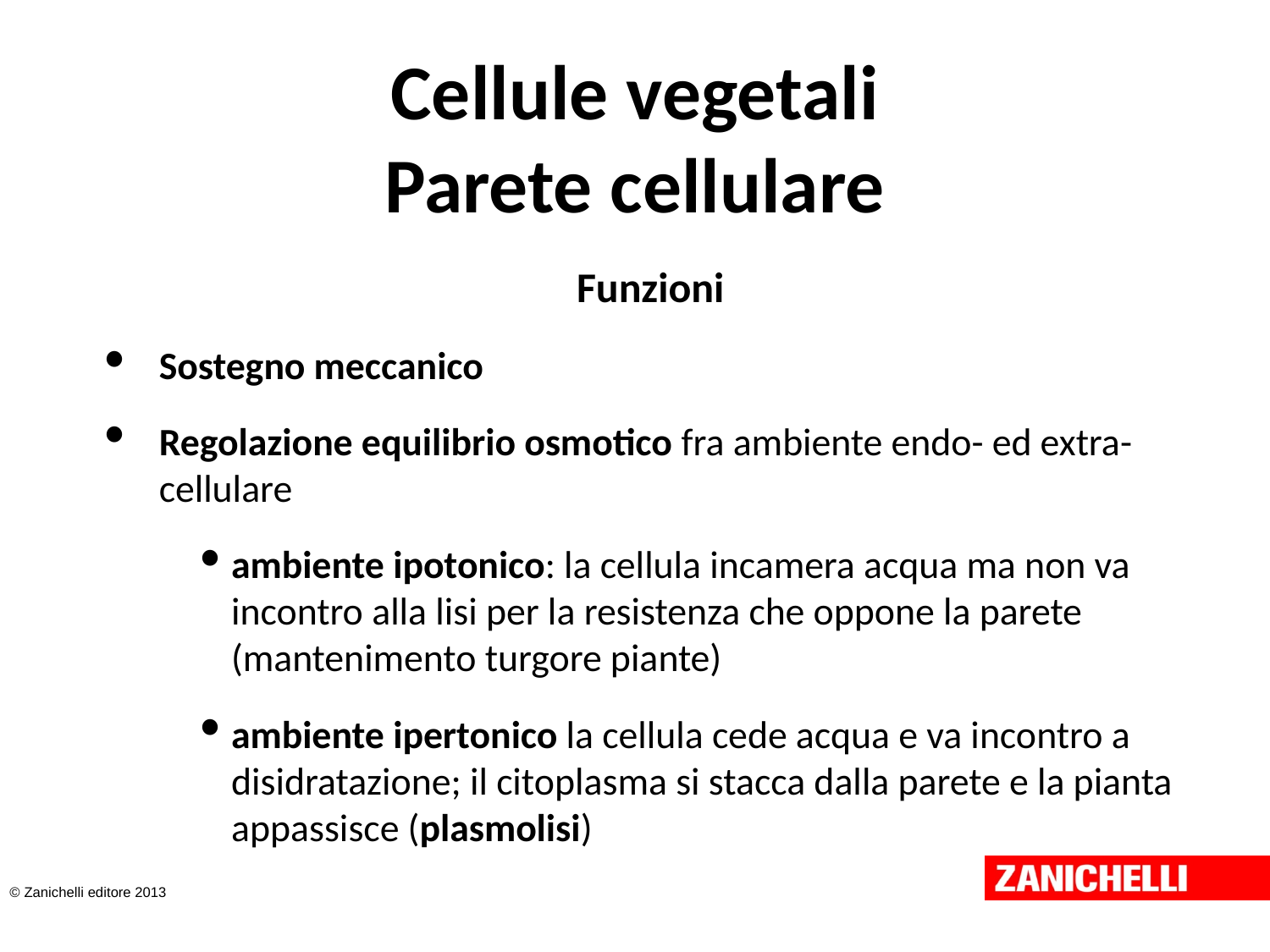

# Cellule vegetali Parete cellulare
Funzioni
Sostegno meccanico
Regolazione equilibrio osmotico fra ambiente endo- ed extra-cellulare
ambiente ipotonico: la cellula incamera acqua ma non va incontro alla lisi per la resistenza che oppone la parete (mantenimento turgore piante)
ambiente ipertonico la cellula cede acqua e va incontro a disidratazione; il citoplasma si stacca dalla parete e la pianta appassisce (plasmolisi)